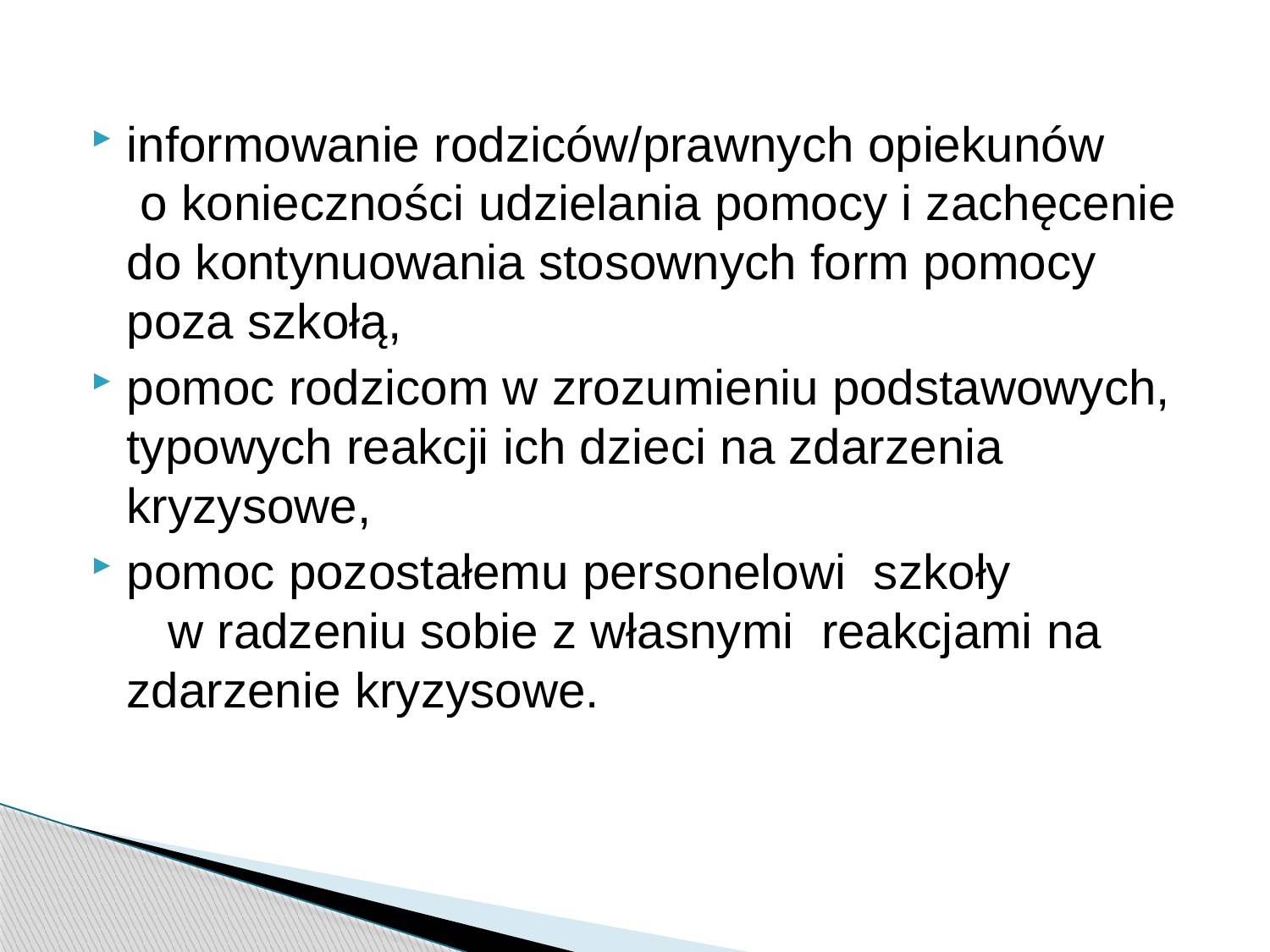

informowanie rodziców/prawnych opiekunów        o konieczności udzielania pomocy i zachęcenie do kontynuowania stosownych form pomocy poza szkołą,
pomoc rodzicom w zrozumieniu podstawowych, typowych reakcji ich dzieci na zdarzenia kryzysowe,
pomoc pozostałemu personelowi  szkoły                 w radzeniu sobie z własnymi  reakcjami na zdarzenie kryzysowe.